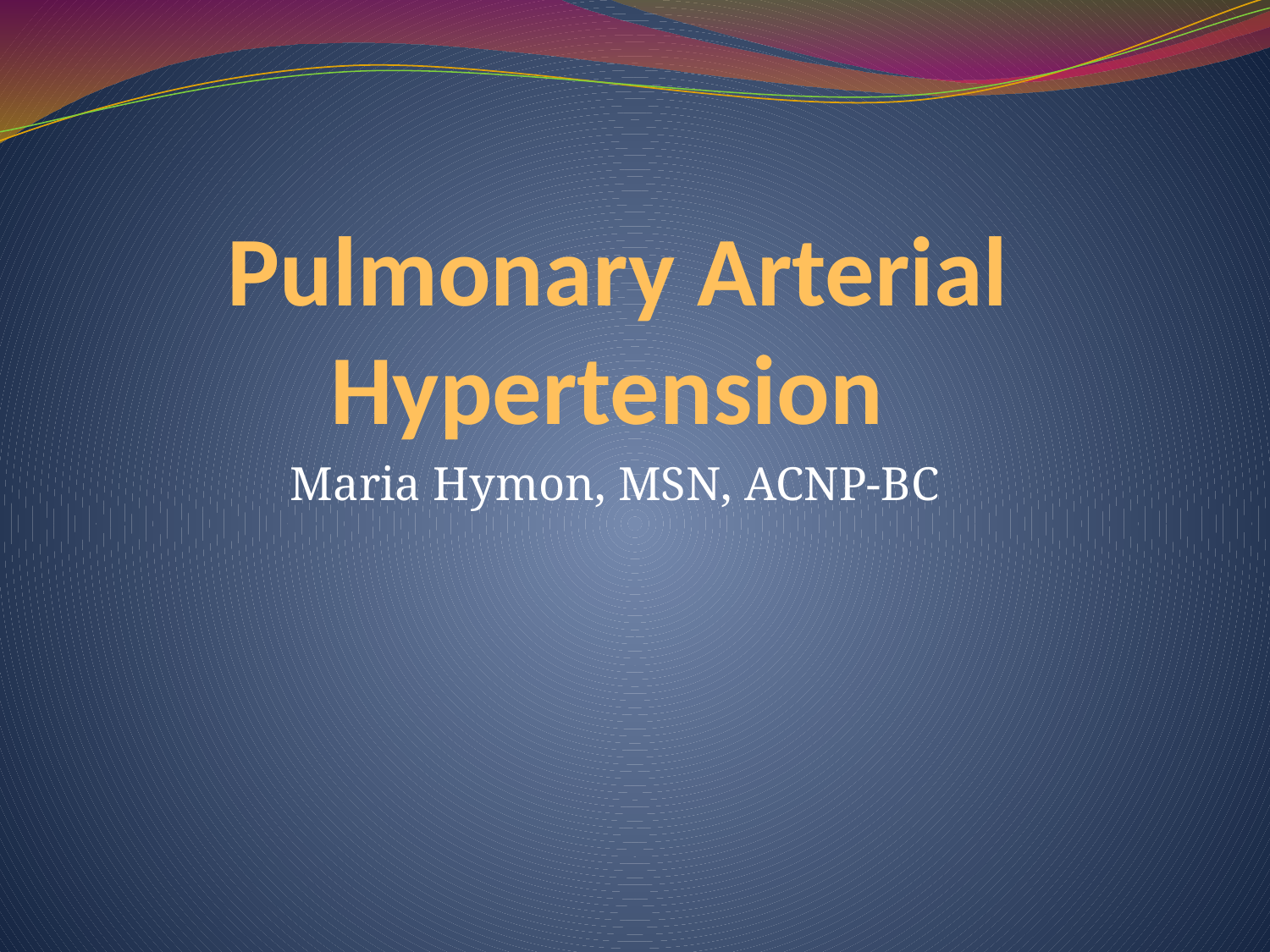

# Pulmonary Arterial Hypertension
Maria Hymon, MSN, ACNP-BC